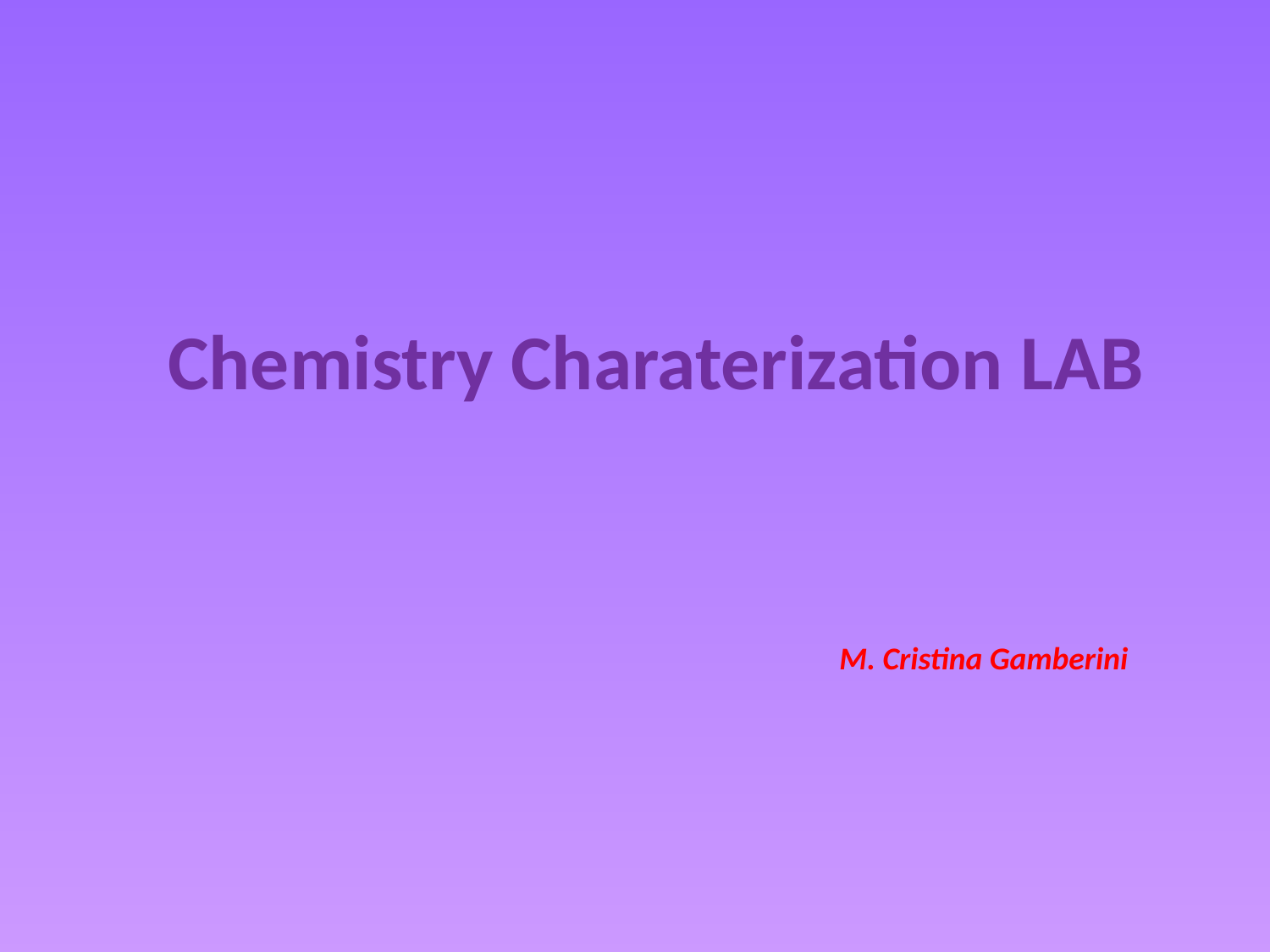

# Chemistry Charaterization LAB
M. Cristina Gamberini